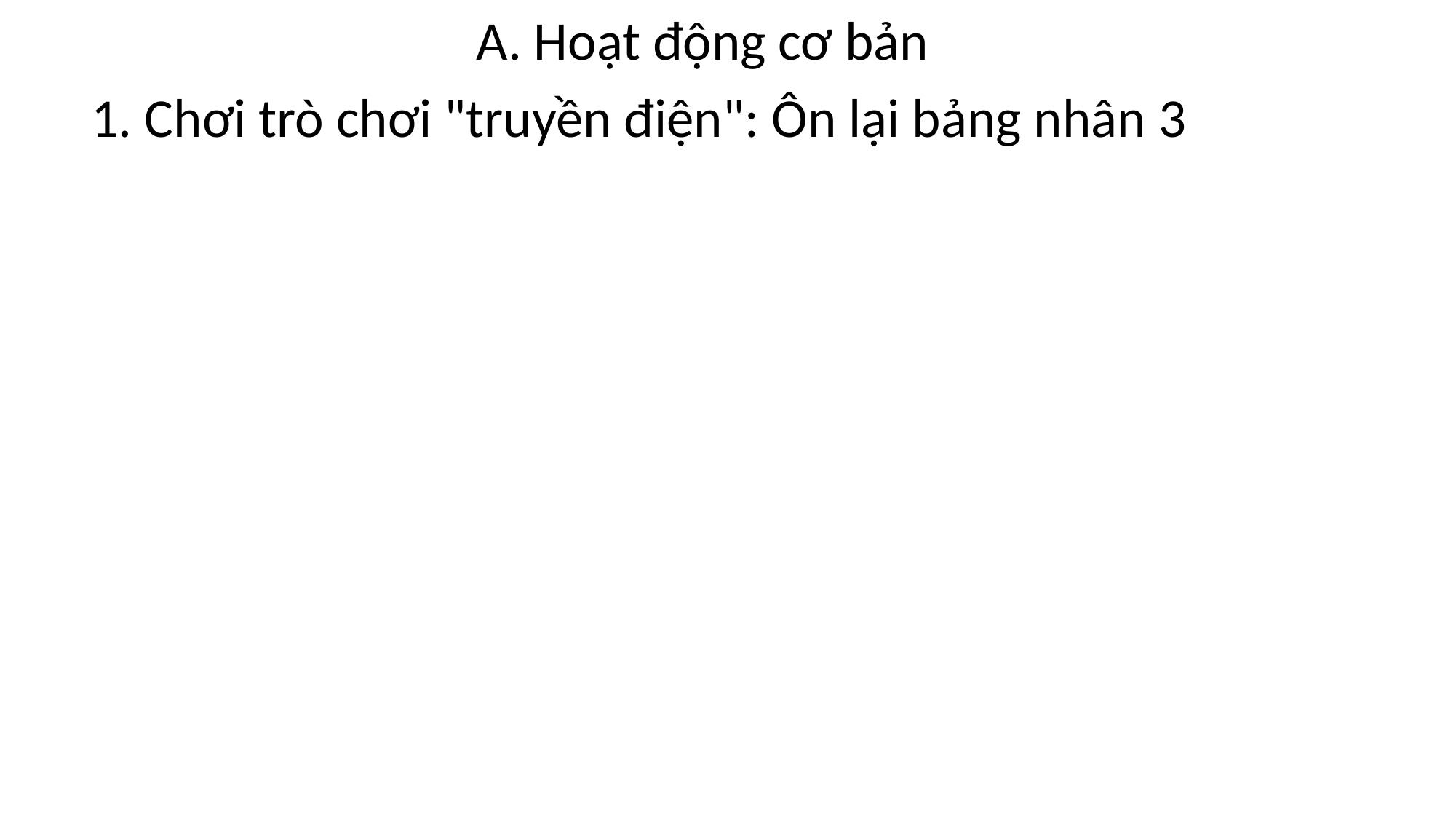

A. Hoạt động cơ bản
1. Chơi trò chơi "truyền điện": Ôn lại bảng nhân 3